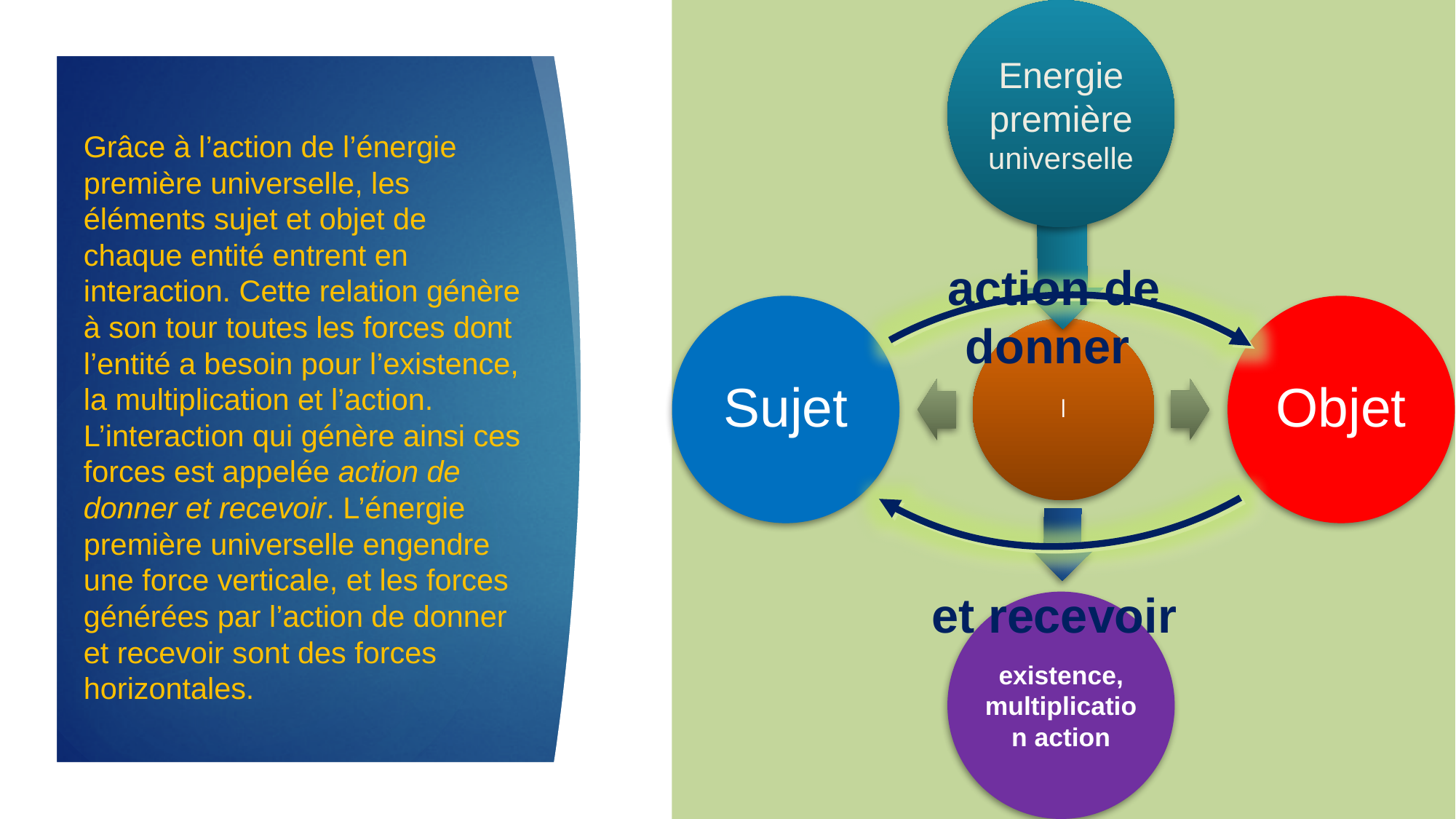

l

Energie première universelle

Objet

existence, multiplication action

Sujet
Grâce à l’action de l’énergie première universelle, les éléments sujet et objet de chaque entité entrent en interaction. Cette relation génère à son tour toutes les forces dont l’entité a besoin pour l’existence, la multiplication et l’action. L’interaction qui génère ainsi ces forces est appelée action de donner et recevoir. L’énergie première universelle engendre une force verticale, et les forces générées par l’action de donner et recevoir sont des forces horizontales.

action de donner

et recevoir